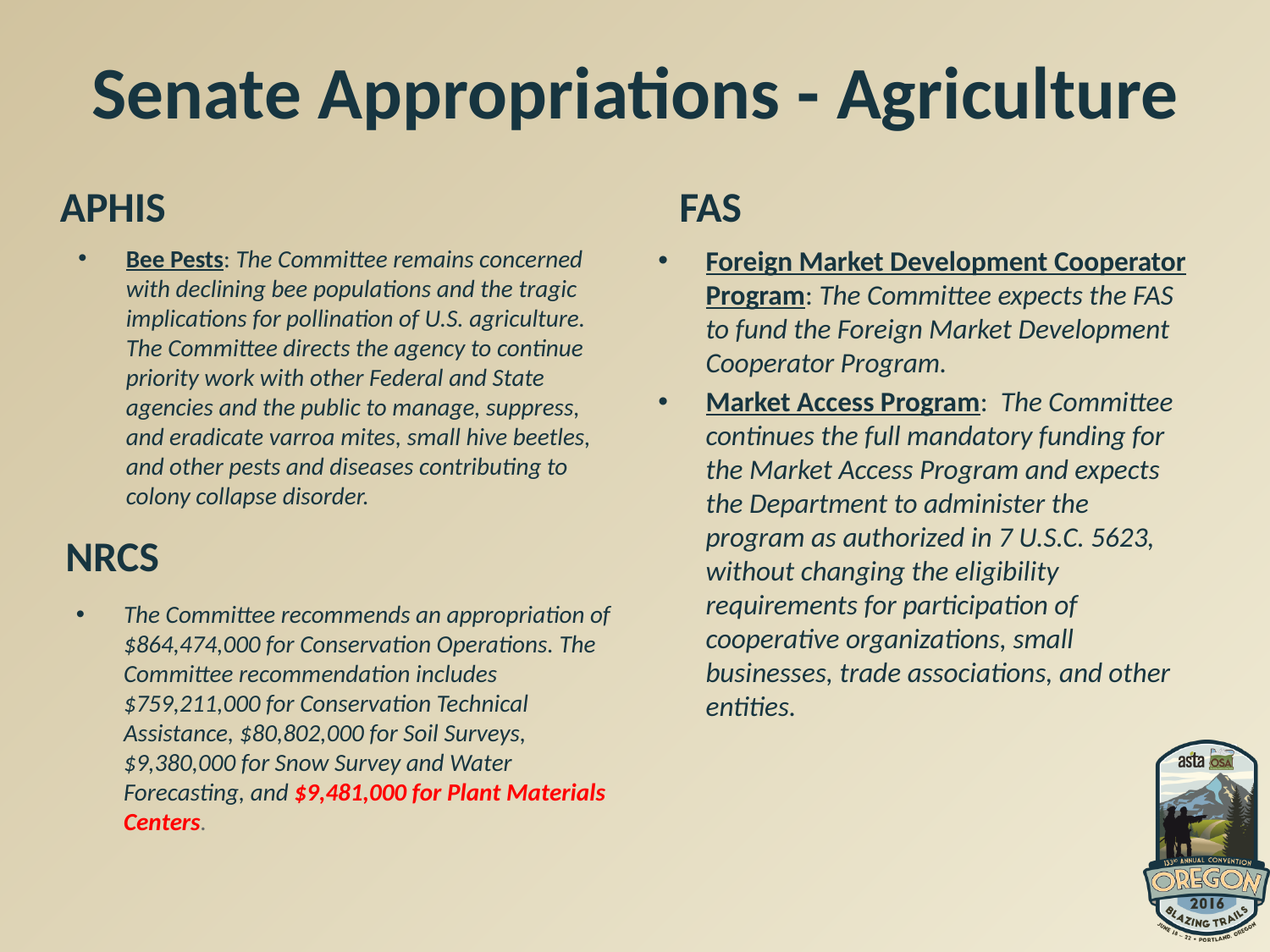

# Senate Appropriations - Agriculture
APHIS
FAS
Bee Pests: The Committee remains concerned with declining bee populations and the tragic implications for pollination of U.S. agriculture. The Committee directs the agency to continue priority work with other Federal and State agencies and the public to manage, suppress, and eradicate varroa mites, small hive beetles, and other pests and diseases contributing to colony collapse disorder.
Foreign Market Development Cooperator Program: The Committee expects the FAS to fund the Foreign Market Development Cooperator Program.
Market Access Program:  The Committee continues the full mandatory funding for the Market Access Program and expects the Department to administer the program as authorized in 7 U.S.C. 5623, without changing the eligibility requirements for participation of cooperative organizations, small businesses, trade associations, and other entities.
NRCS
The Committee recommends an appropriation of $864,474,000 for Conservation Operations. The Committee recommendation includes $759,211,000 for Conservation Technical Assistance, $80,802,000 for Soil Surveys, $9,380,000 for Snow Survey and Water Forecasting, and $9,481,000 for Plant Materials Centers.